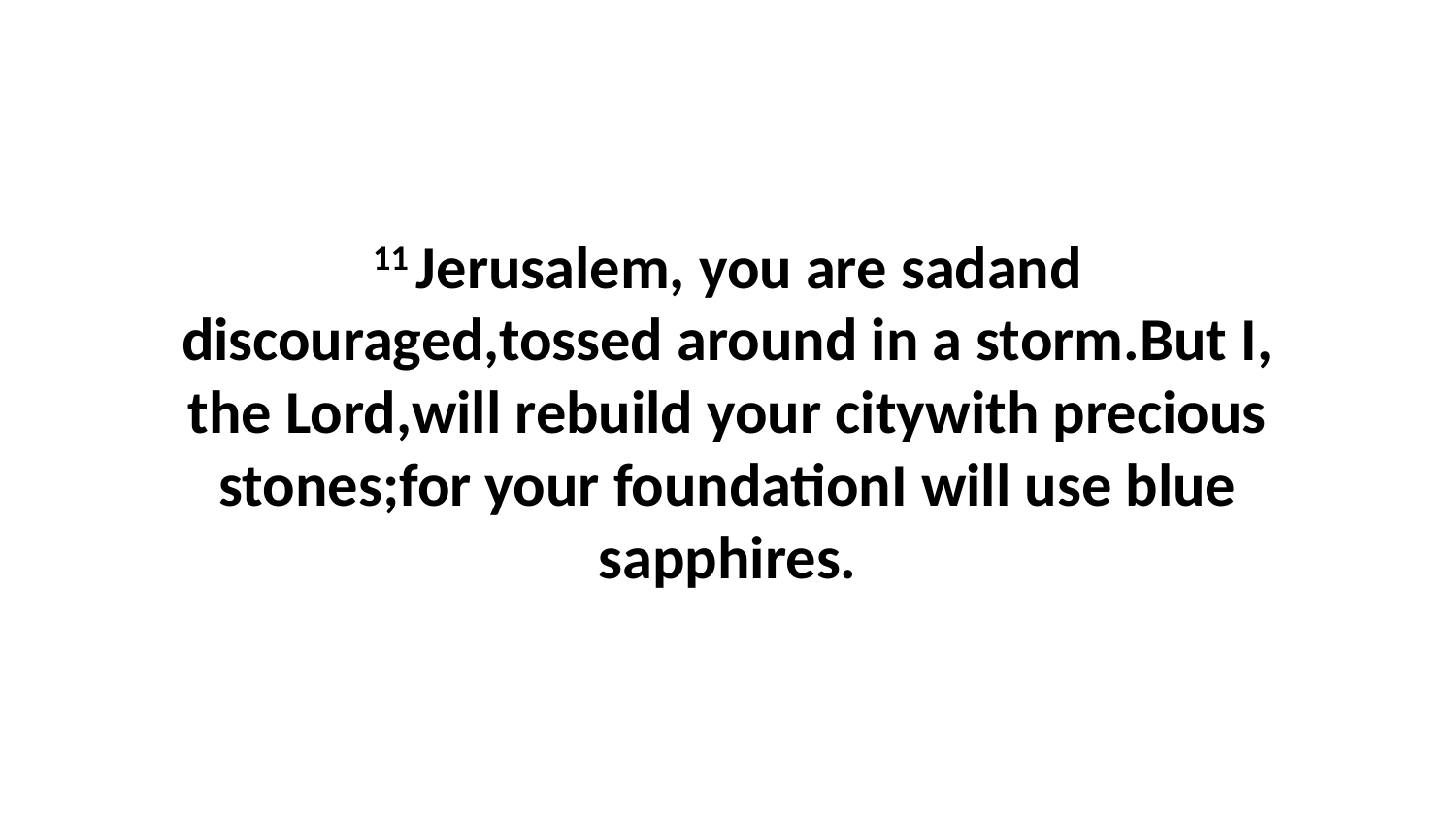

11 Jerusalem, you are sadand discouraged,tossed around in a storm.But I, the Lord,will rebuild your citywith precious stones;for your foundationI will use blue sapphires.